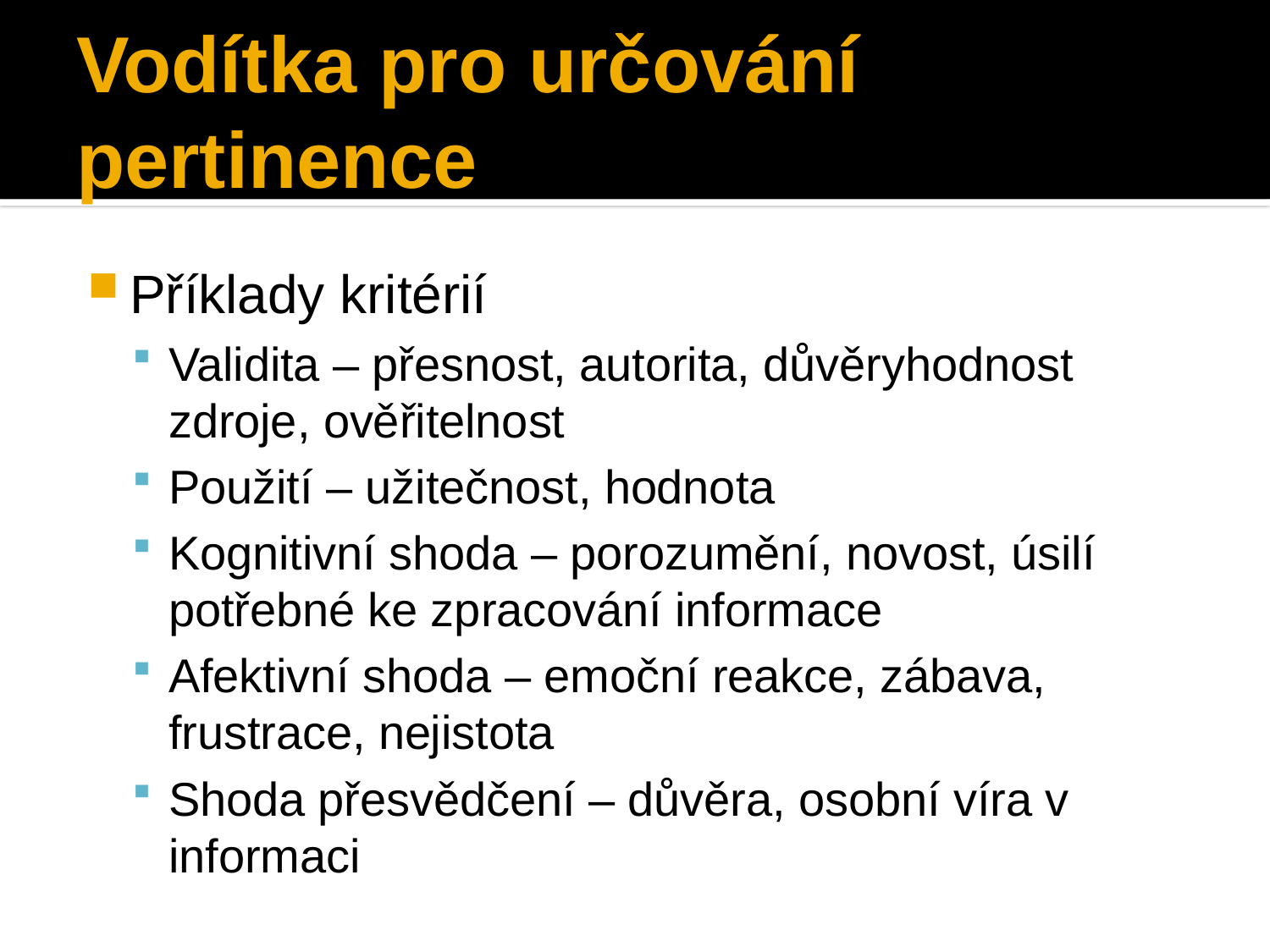

# Vodítka pro určování pertinence
Příklady kritérií
Validita – přesnost, autorita, důvěryhodnost zdroje, ověřitelnost
Použití – užitečnost, hodnota
Kognitivní shoda – porozumění, novost, úsilí potřebné ke zpracování informace
Afektivní shoda – emoční reakce, zábava, frustrace, nejistota
Shoda přesvědčení – důvěra, osobní víra v informaci